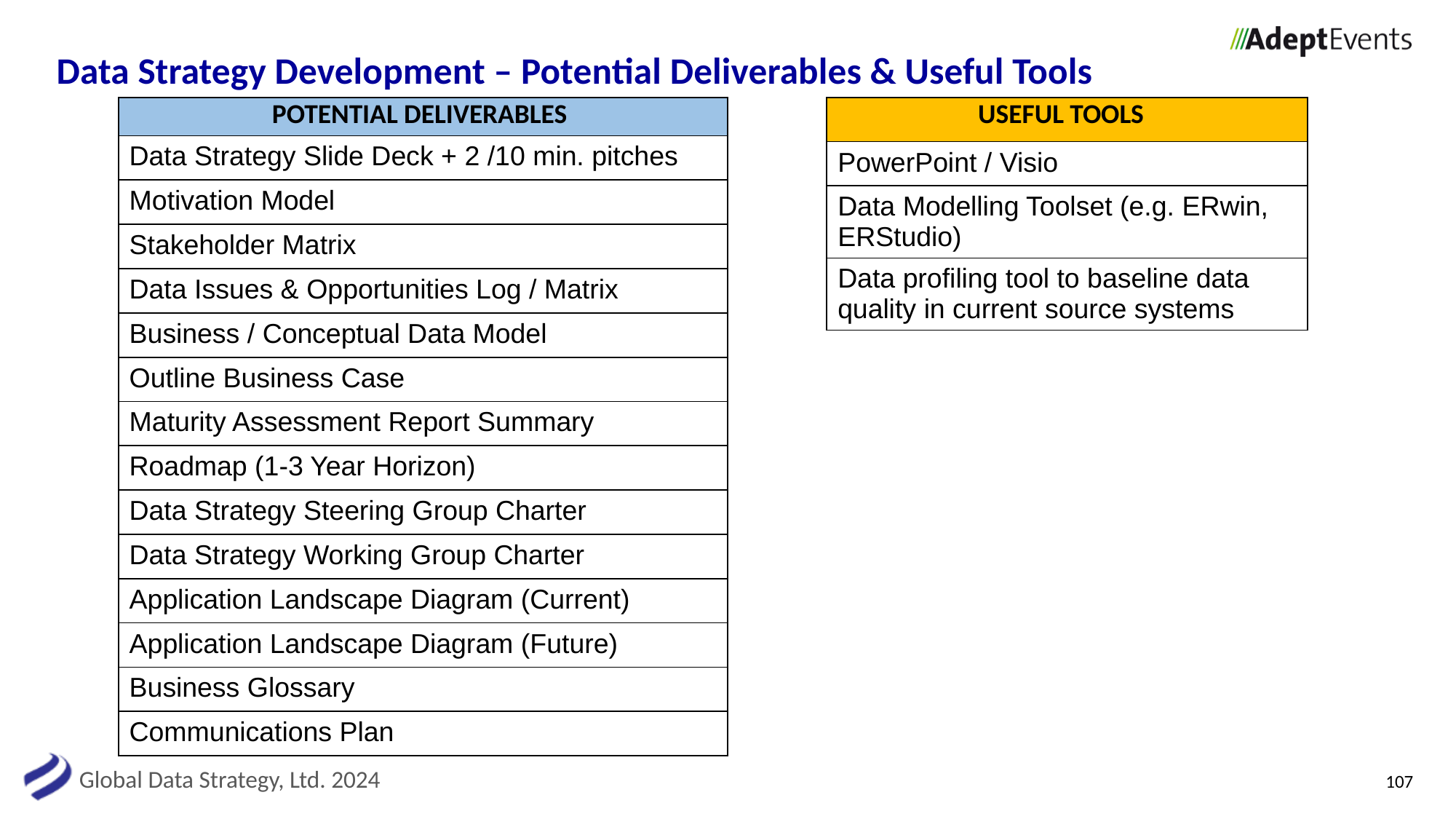

# Data Strategy Development – Potential Deliverables & Useful Tools
| POTENTIAL DELIVERABLES |
| --- |
| Data Strategy Slide Deck + 2 /10 min. pitches |
| Motivation Model |
| Stakeholder Matrix |
| Data Issues & Opportunities Log / Matrix |
| Business / Conceptual Data Model |
| Outline Business Case |
| Maturity Assessment Report Summary |
| Roadmap (1-3 Year Horizon) |
| Data Strategy Steering Group Charter |
| Data Strategy Working Group Charter |
| Application Landscape Diagram (Current) |
| Application Landscape Diagram (Future) |
| Business Glossary |
| Communications Plan |
| USEFUL TOOLS |
| --- |
| PowerPoint / Visio |
| Data Modelling Toolset (e.g. ERwin, ERStudio) |
| Data profiling tool to baseline data quality in current source systems |
107